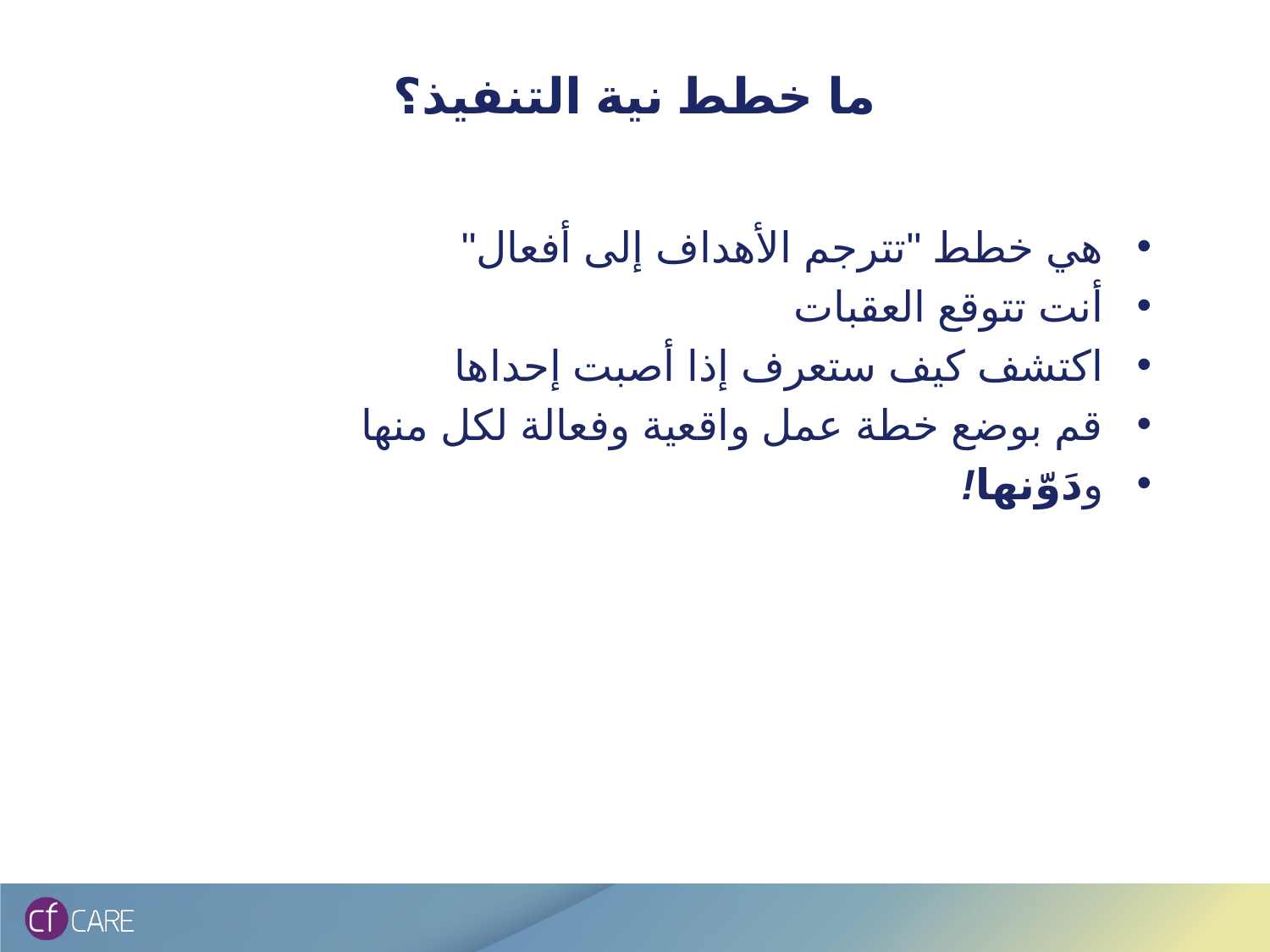

# ما خطط نية التنفيذ؟
هي خطط "تترجم الأهداف إلى أفعال"
أنت تتوقع العقبات
اكتشف كيف ستعرف إذا أصبت إحداها
قم بوضع خطة عمل واقعية وفعالة لكل منها
ودَوّنها!